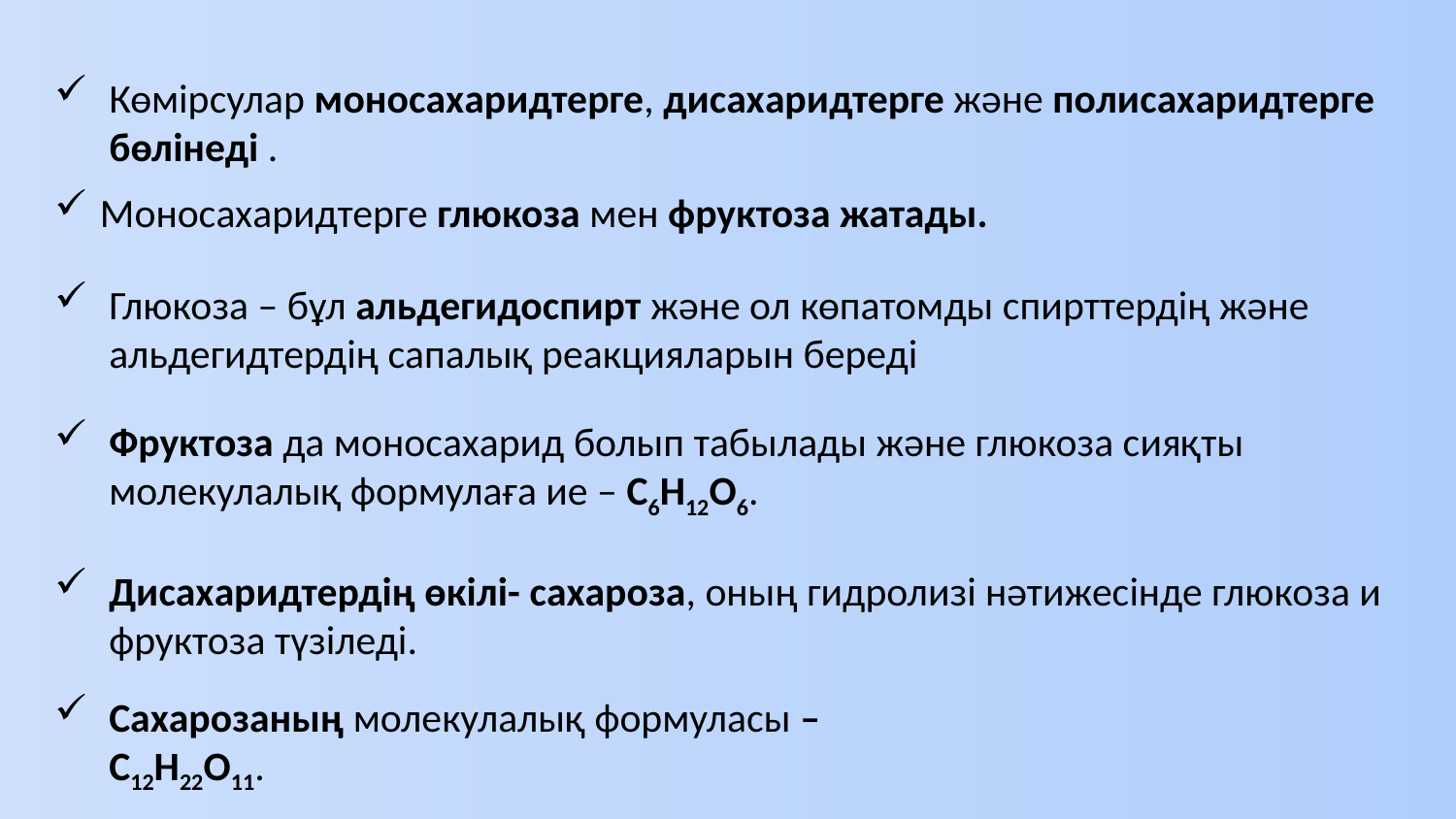

Көмірсулар моносахаридтерге, дисахаридтерге және полисахаридтерге бөлінеді .
Моносахаридтерге глюкоза мен фруктоза жатады.
Глюкоза – бұл альдегидоспирт және ол көпатомды спирттердің және альдегидтердің сапалық реакцияларын береді
Фруктоза да моносахарид болып табылады және глюкоза сияқты молекулалық формулаға ие – С6Н12О6.
Дисахаридтердің өкілі- сахароза, оның гидролизі нәтижесінде глюкоза и фруктоза түзіледі.
Сахарозаның молекулалық формуласы – С12Н22О11.